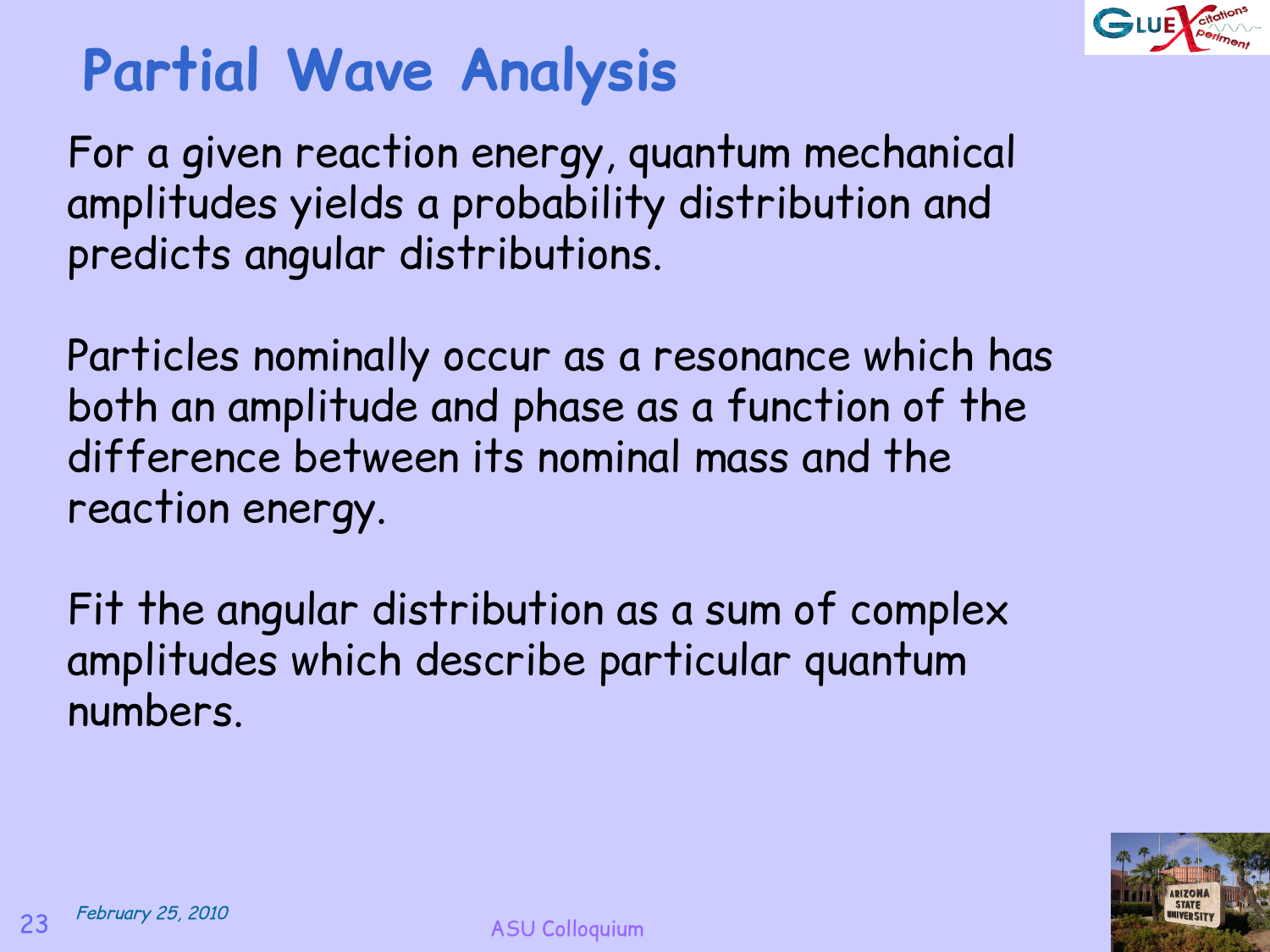

Partial Wave Analysis
For a given reaction energy, quantum mechanical
amplitudes yields a probability distribution and
predicts angular distributions.

Particles nominally occur as a resonance which has
both an amplitude and phase as a function of the
difference between its nominal mass and the
reaction energy.

Fit the angular distribution as a sum of complex
amplitudes which describe particular quantum
numbers.
February 25, 2010
23
ASU Colloquium